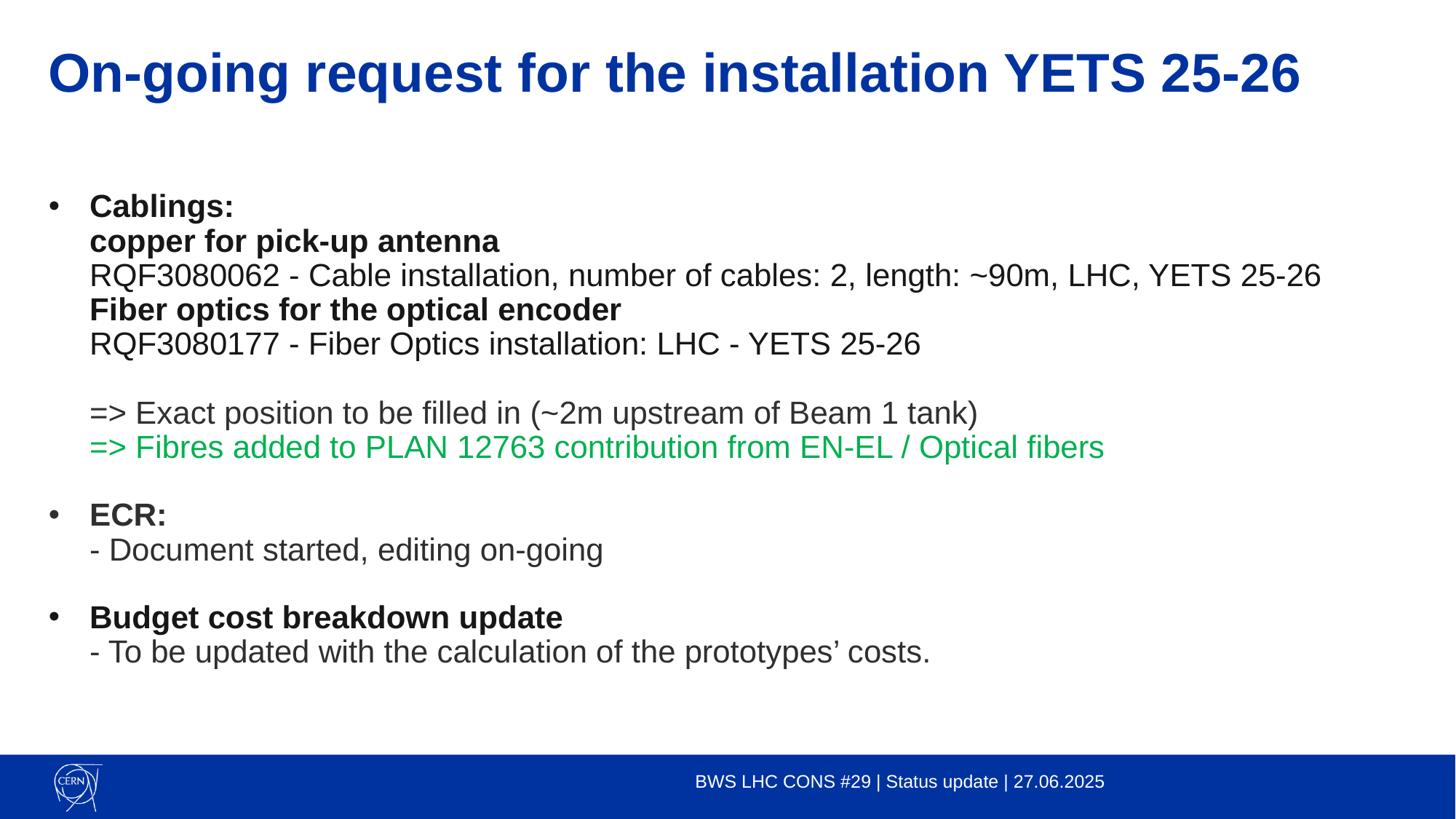

# On-going request for the installation YETS 25-26
Cablings:
copper for pick-up antenna
RQF3080062 - Cable installation, number of cables: 2, length: ~90m, LHC, YETS 25-26
Fiber optics for the optical encoder
RQF3080177 - Fiber Optics installation: LHC - YETS 25-26
=> Exact position to be filled in (~2m upstream of Beam 1 tank)
=> Fibres added to PLAN 12763 contribution from EN-EL / Optical fibers
ECR:
- Document started, editing on-going
Budget cost breakdown update
- To be updated with the calculation of the prototypes’ costs.
BWS LHC CONS #29 | Status update | 27.06.2025